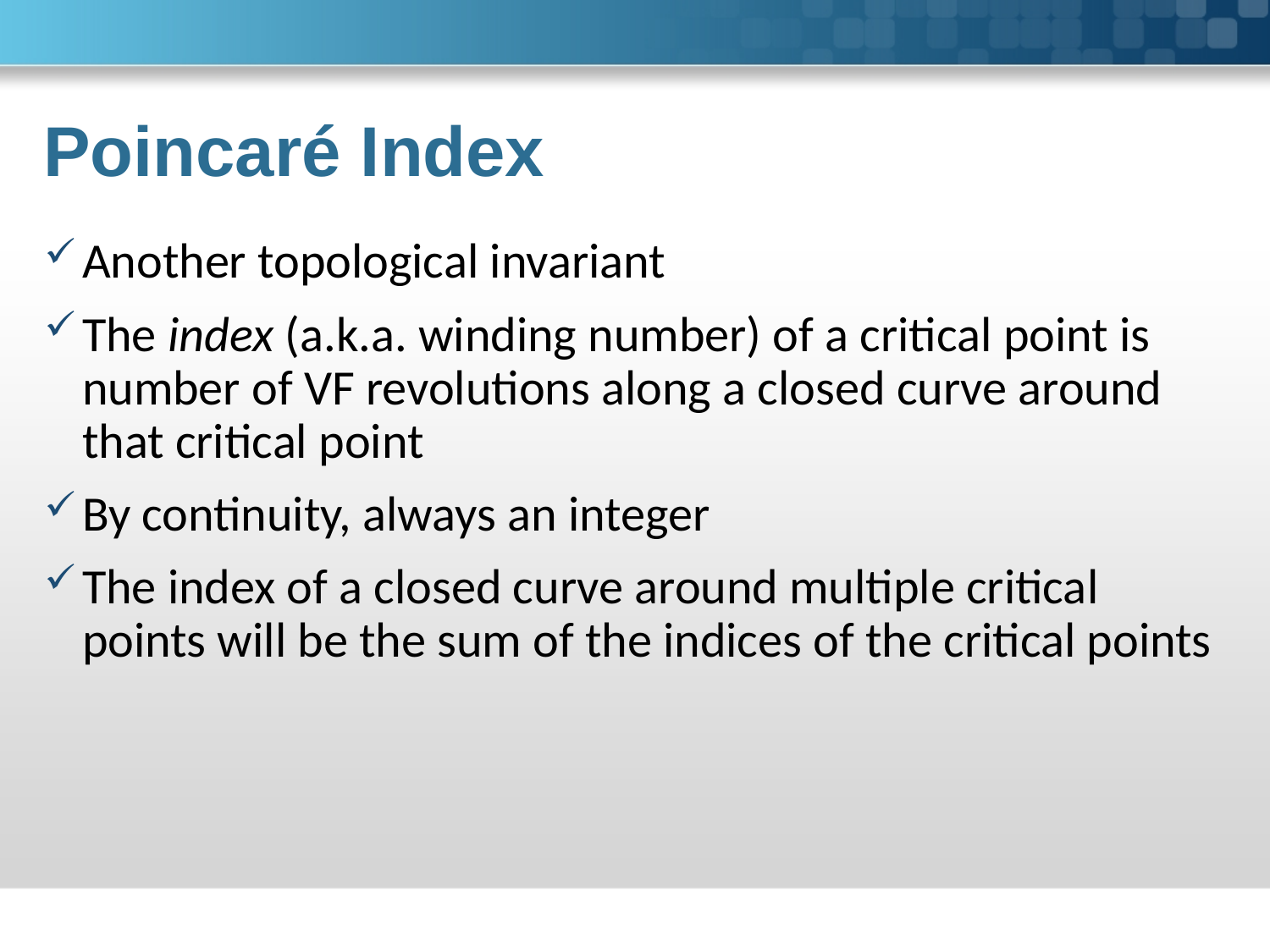

# Poincaré Index
Another topological invariant
The index (a.k.a. winding number) of a critical point is number of VF revolutions along a closed curve around that critical point
By continuity, always an integer
The index of a closed curve around multiple critical points will be the sum of the indices of the critical points